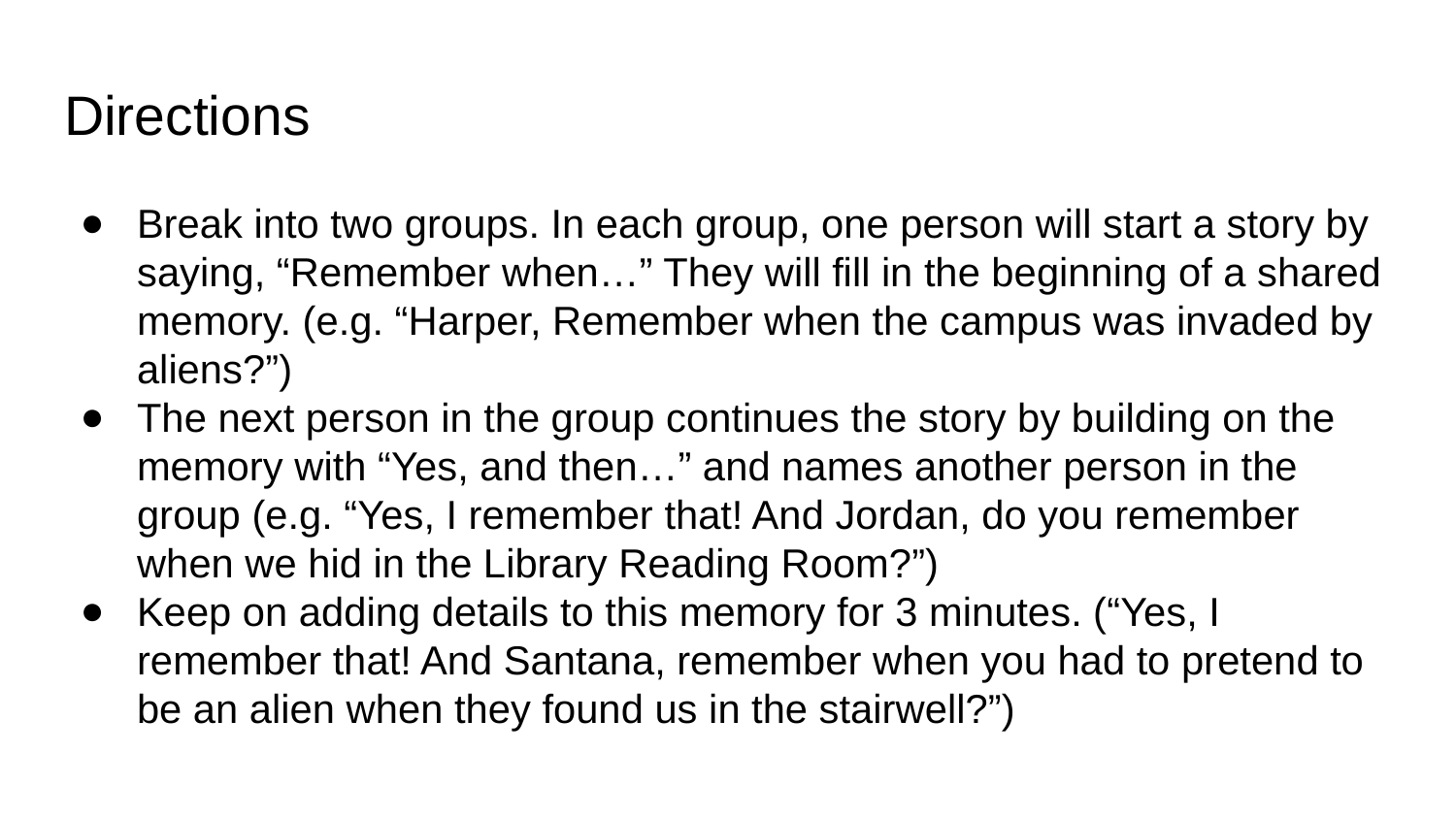

# Directions
Break into two groups. In each group, one person will start a story by saying, “Remember when…” They will fill in the beginning of a shared memory. (e.g. “Harper, Remember when the campus was invaded by aliens?”)
The next person in the group continues the story by building on the memory with “Yes, and then…” and names another person in the group (e.g. “Yes, I remember that! And Jordan, do you remember when we hid in the Library Reading Room?”)
Keep on adding details to this memory for 3 minutes. (“Yes, I remember that! And Santana, remember when you had to pretend to be an alien when they found us in the stairwell?”)